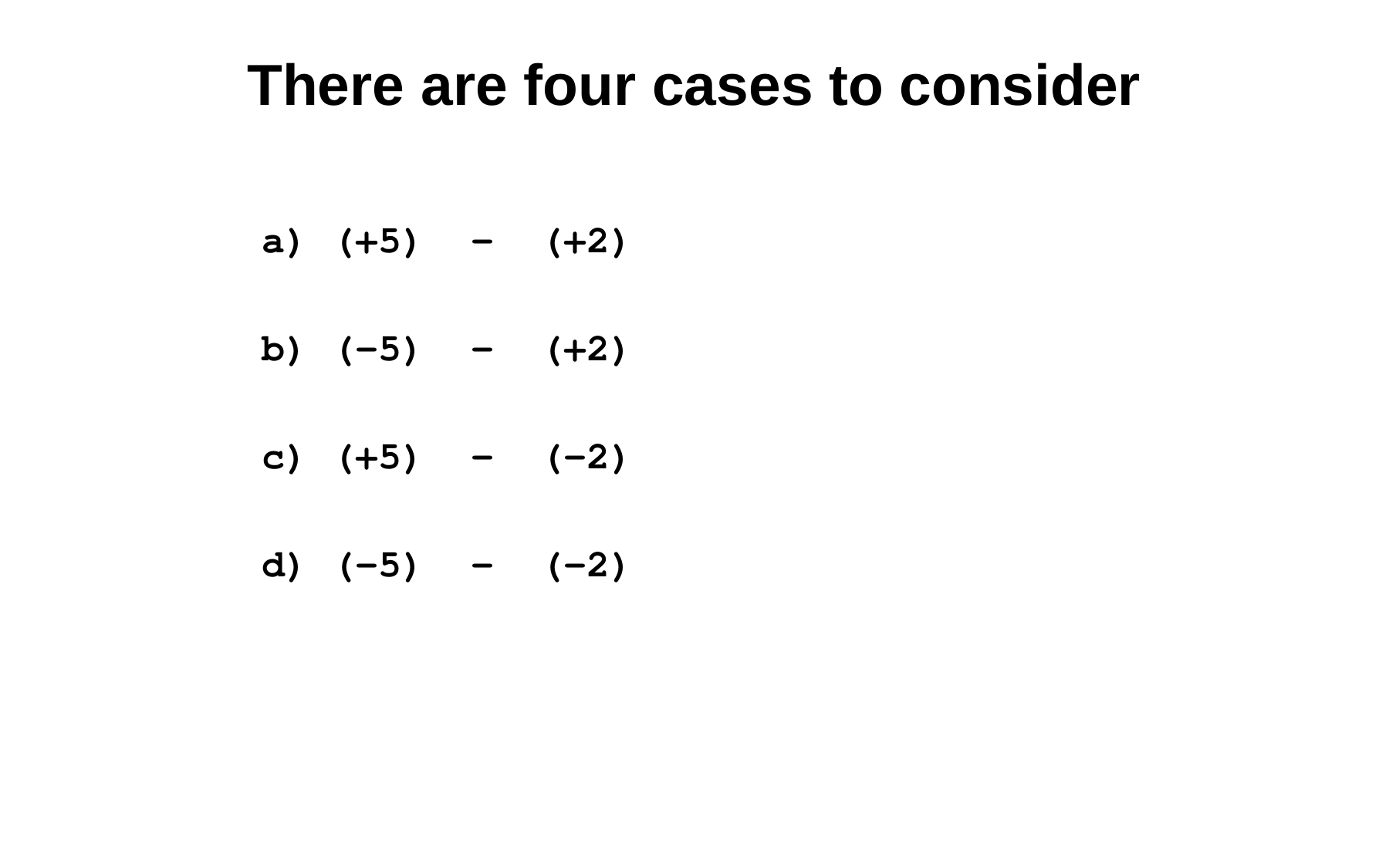

# There are four cases to consider

a) (+5)  -  (+2)

b) (-5)  -  (+2)

c) (+5)  -  (-2)

d) (-5)  -  (-2)